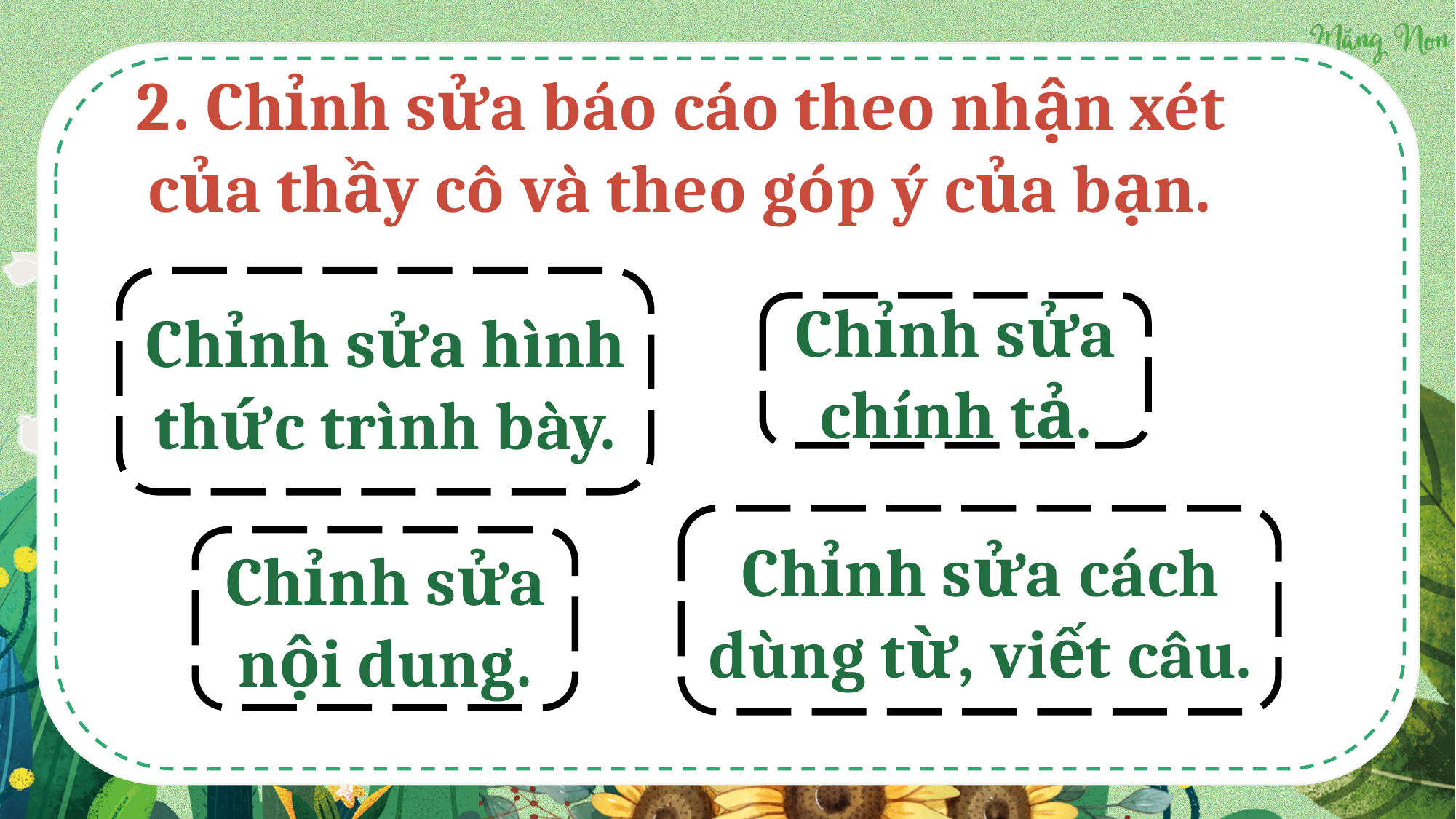

2. Chỉnh sửa báo cáo theo nhận xét của thầy cô và theo góp ý của bạn.
Chỉnh sửa hình thức trình bày.
Chỉnh sửa chính tả.
Chỉnh sửa cách dùng từ, viết câu.
Chỉnh sửa nội dung.